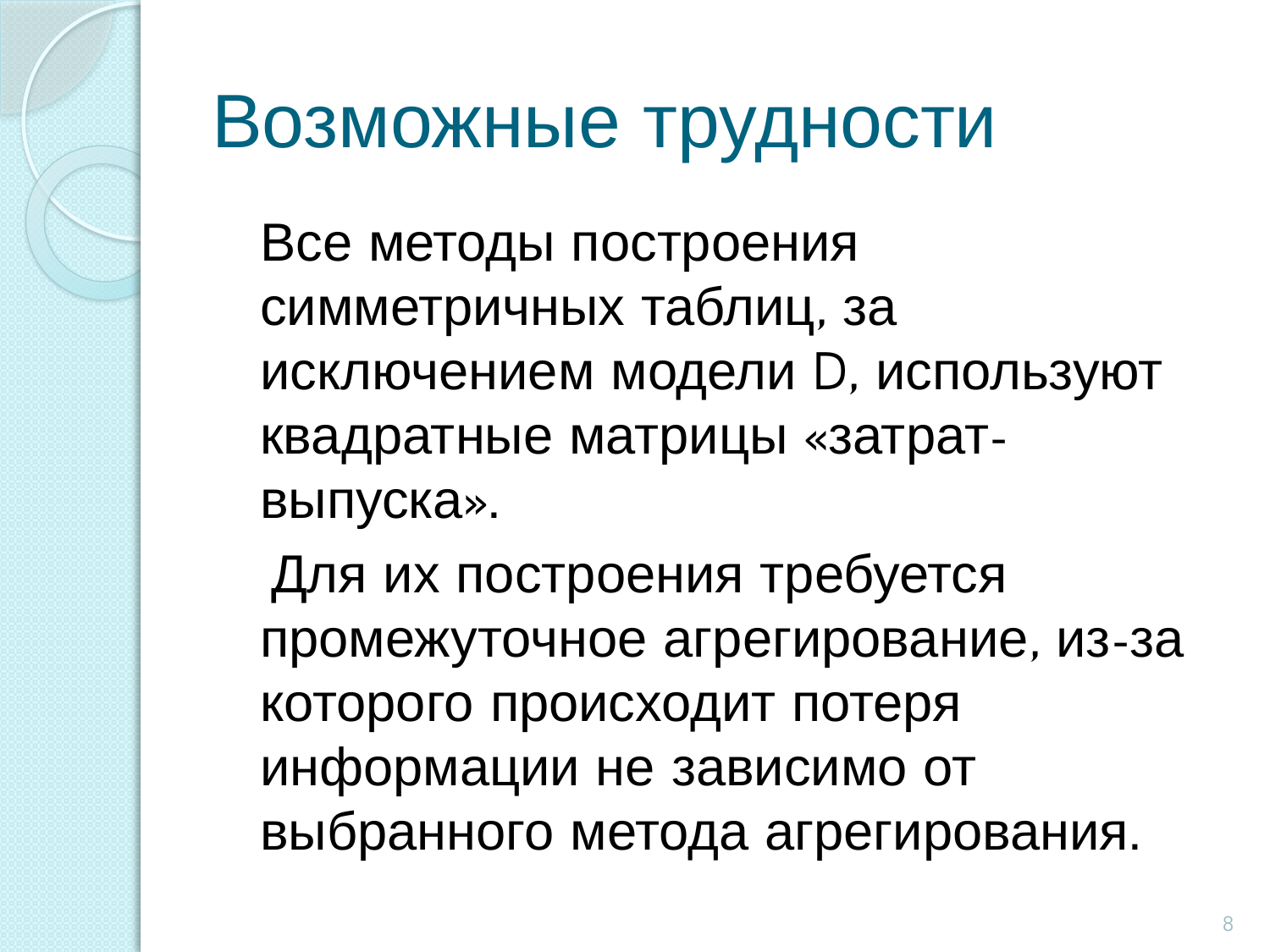

# Возможные трудности
		Все методы построения симметричных таблиц, за исключением модели D, используют квадратные матрицы «затрат-выпуска».
   Для их построения требуется промежуточное агрегирование, из-за которого происходит потеря информации не зависимо от выбранного метода агрегирования.
8